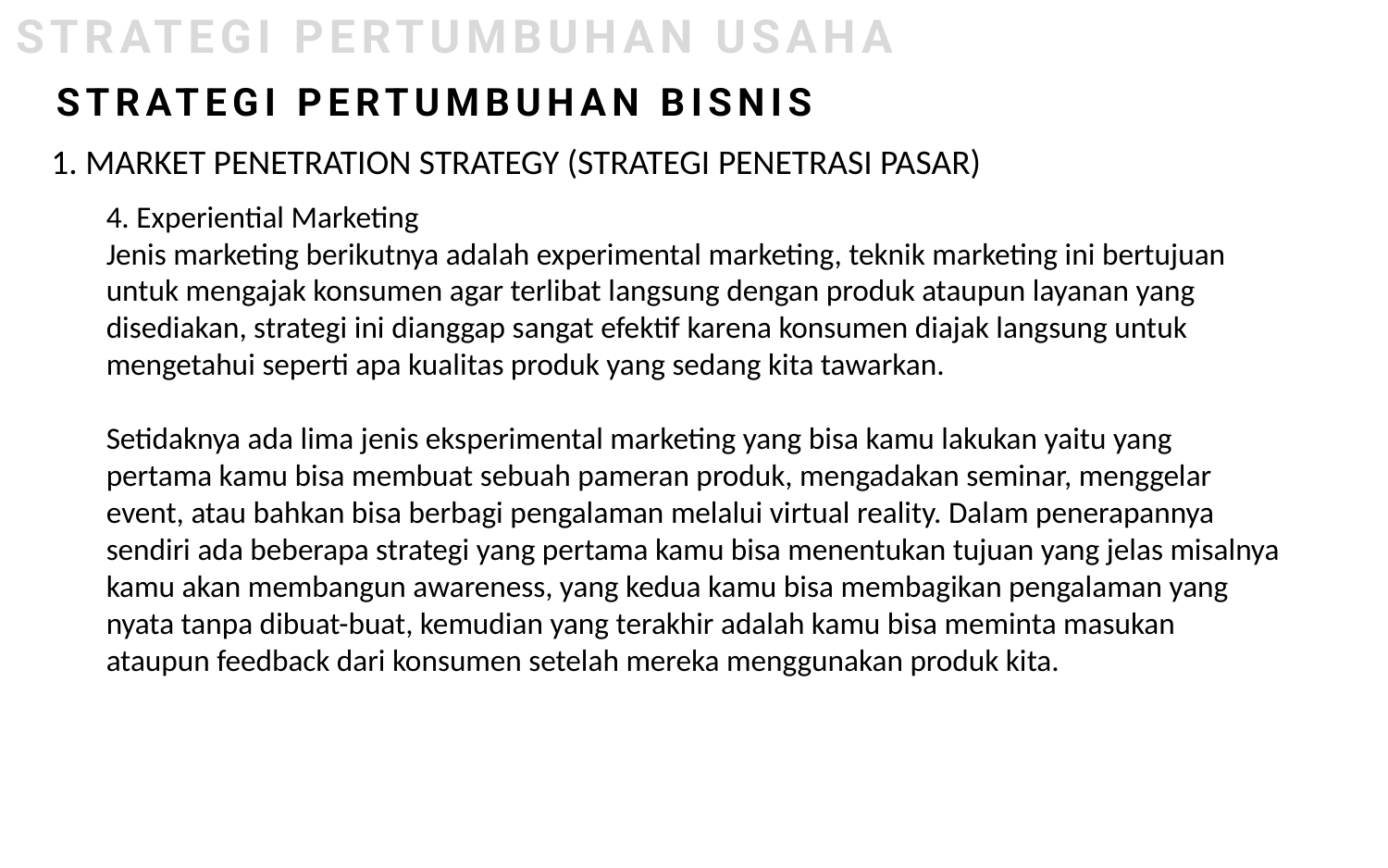

STRATEGI PERTUMBUHAN USAHA
STRATEGI PERTUMBUHAN BISNIS
1. MARKET PENETRATION STRATEGY (STRATEGI PENETRASI PASAR)
4. Experiential Marketing
Jenis marketing berikutnya adalah experimental marketing, teknik marketing ini bertujuan untuk mengajak konsumen agar terlibat langsung dengan produk ataupun layanan yang disediakan, strategi ini dianggap sangat efektif karena konsumen diajak langsung untuk mengetahui seperti apa kualitas produk yang sedang kita tawarkan.

Setidaknya ada lima jenis eksperimental marketing yang bisa kamu lakukan yaitu yang pertama kamu bisa membuat sebuah pameran produk, mengadakan seminar, menggelar event, atau bahkan bisa berbagi pengalaman melalui virtual reality. Dalam penerapannya sendiri ada beberapa strategi yang pertama kamu bisa menentukan tujuan yang jelas misalnya kamu akan membangun awareness, yang kedua kamu bisa membagikan pengalaman yang nyata tanpa dibuat-buat, kemudian yang terakhir adalah kamu bisa meminta masukan ataupun feedback dari konsumen setelah mereka menggunakan produk kita.